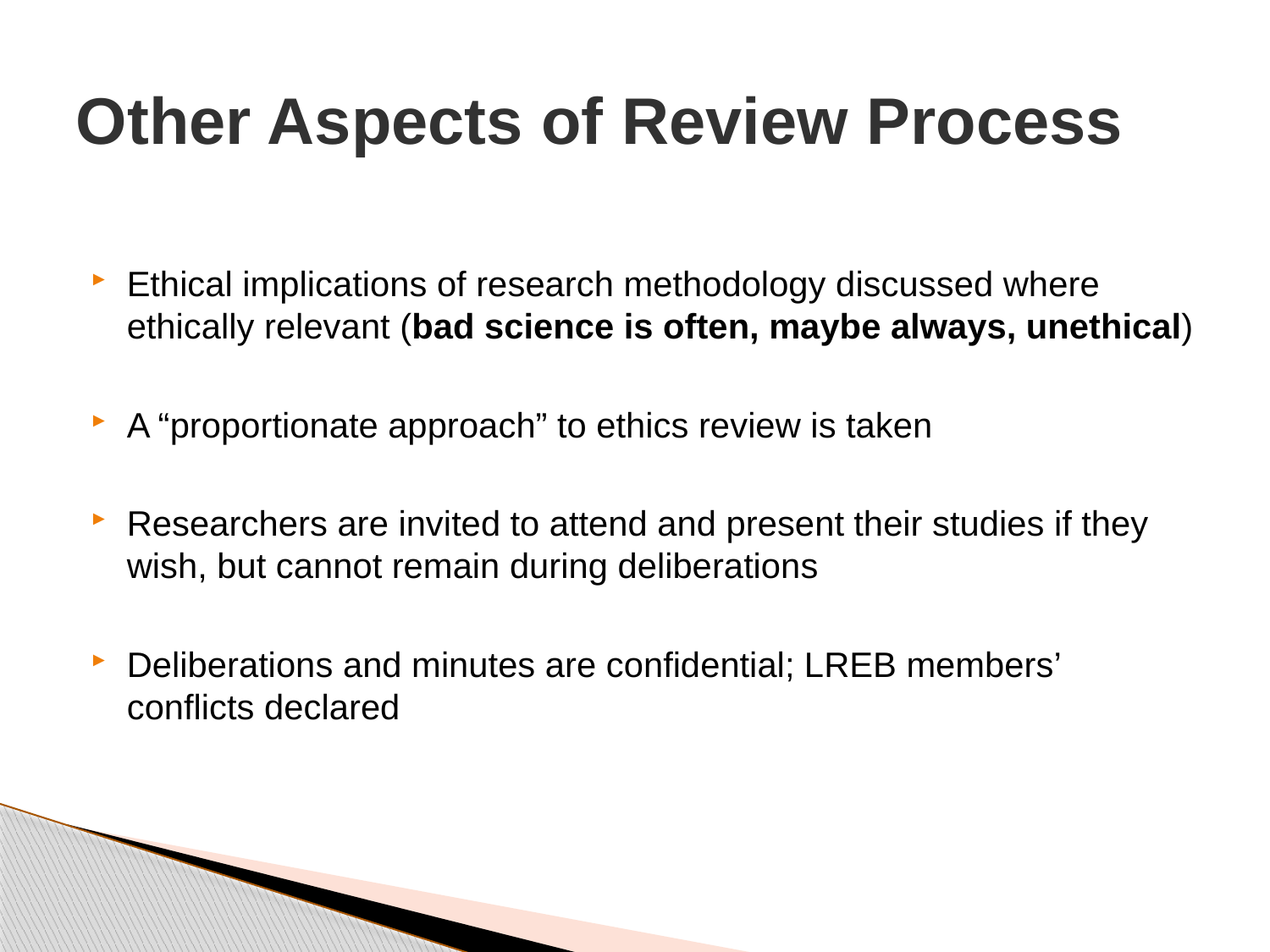

# Other Aspects of Review Process

Ethical implications of research methodology discussed where ethically relevant (bad science is often, maybe always, unethical)

A “proportionate approach” to ethics review is taken

Researchers are invited to attend and present their studies if they wish, but cannot remain during deliberations

Deliberations and minutes are confidential; LREB members’ conflicts declared